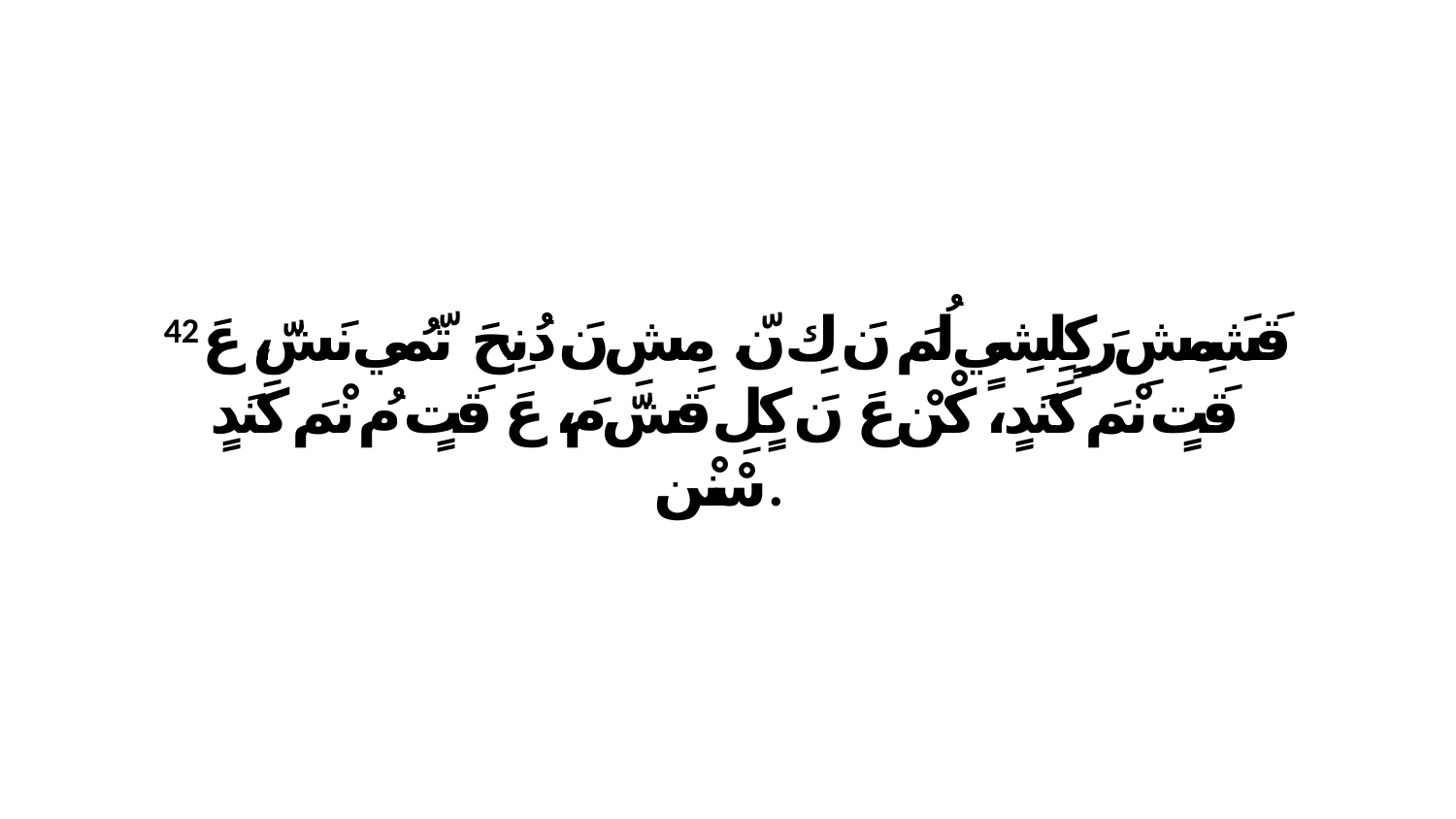

42 قَشَمِشِ رَكٍلِشِيٍ لُمَ نَ كِ نّ. مِشِ نَ دُنِحَ تّمُي نَشّ، عَ قَتٍ نْمَ كَنَدٍ، كْنْ عَ نَ كٍلِ قَشّ مَ، عَ قَتٍ مُ نْمَ كَنَدٍ سْنْن.